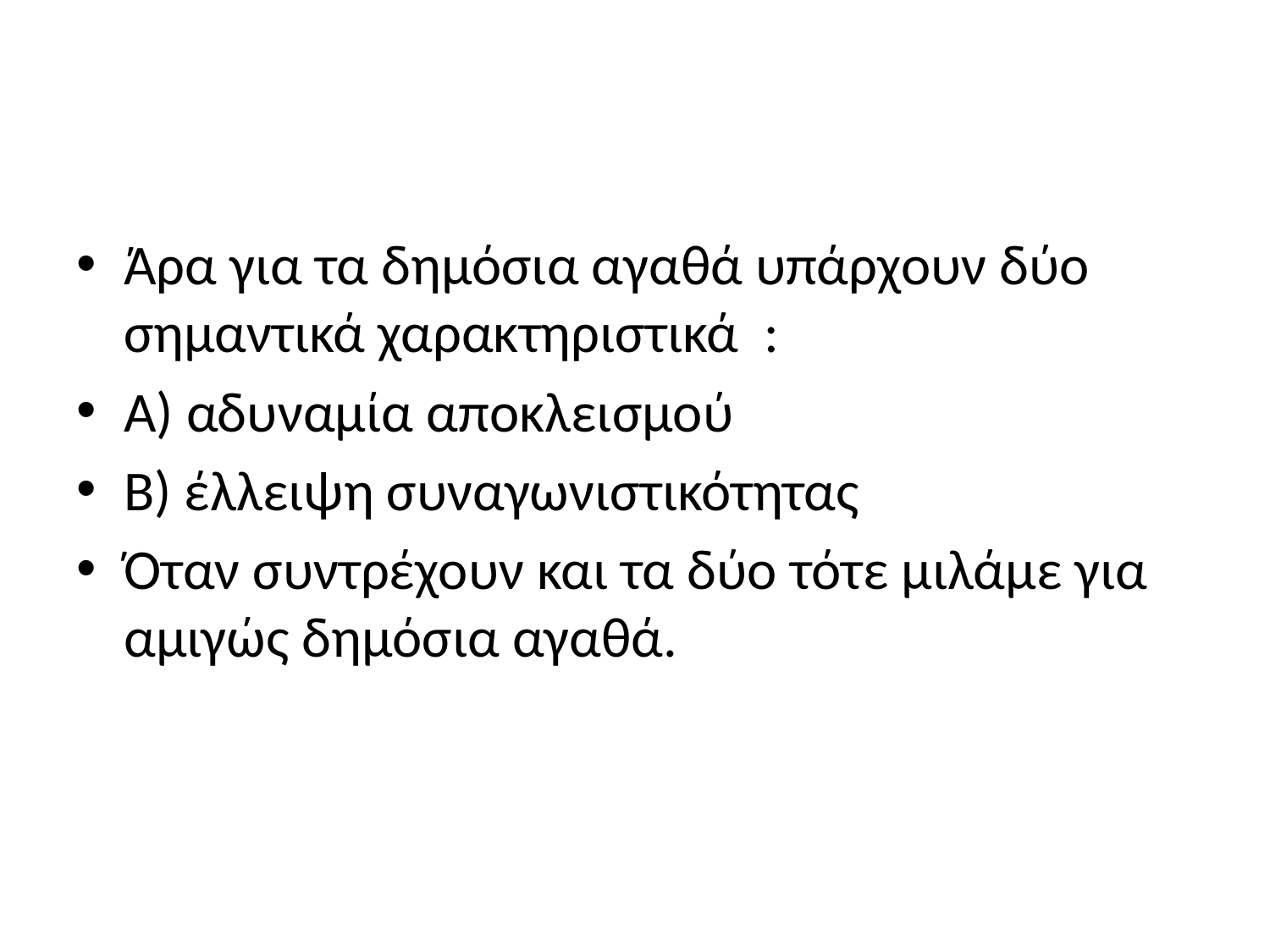

#
Άρα για τα δημόσια αγαθά υπάρχουν δύο σημαντικά χαρακτηριστικά  :
Α) αδυναμία αποκλεισμού
Β) έλλειψη συναγωνιστικότητας
Όταν συντρέχουν και τα δύο τότε μιλάμε για αμιγώς δημόσια αγαθά.